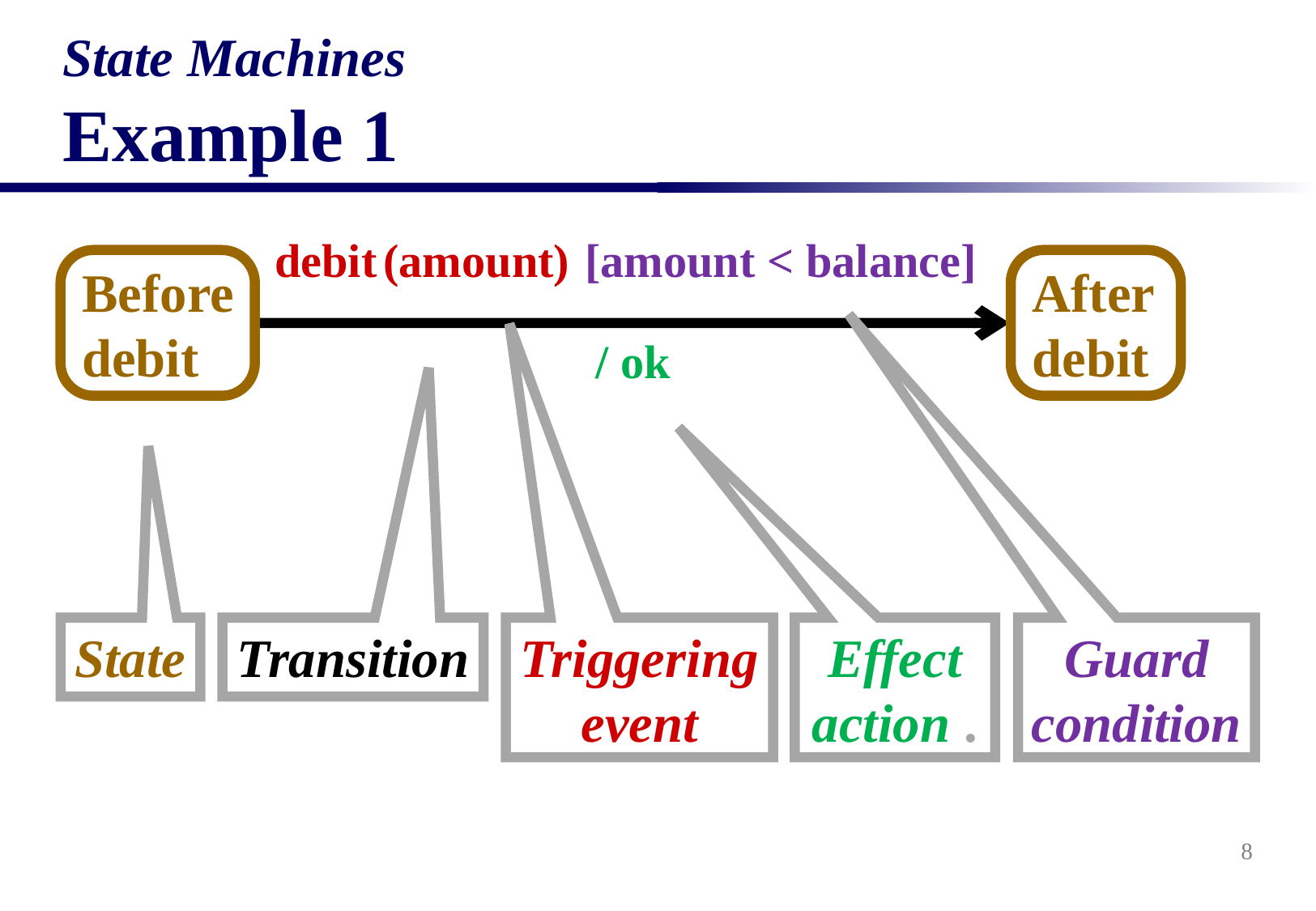

# State Machines Example 1
debit (amount)
[amount < balance]
Before
debit
After
debit

/ ok
State
Transition
Triggering event
Effect action .
Guard condition
8